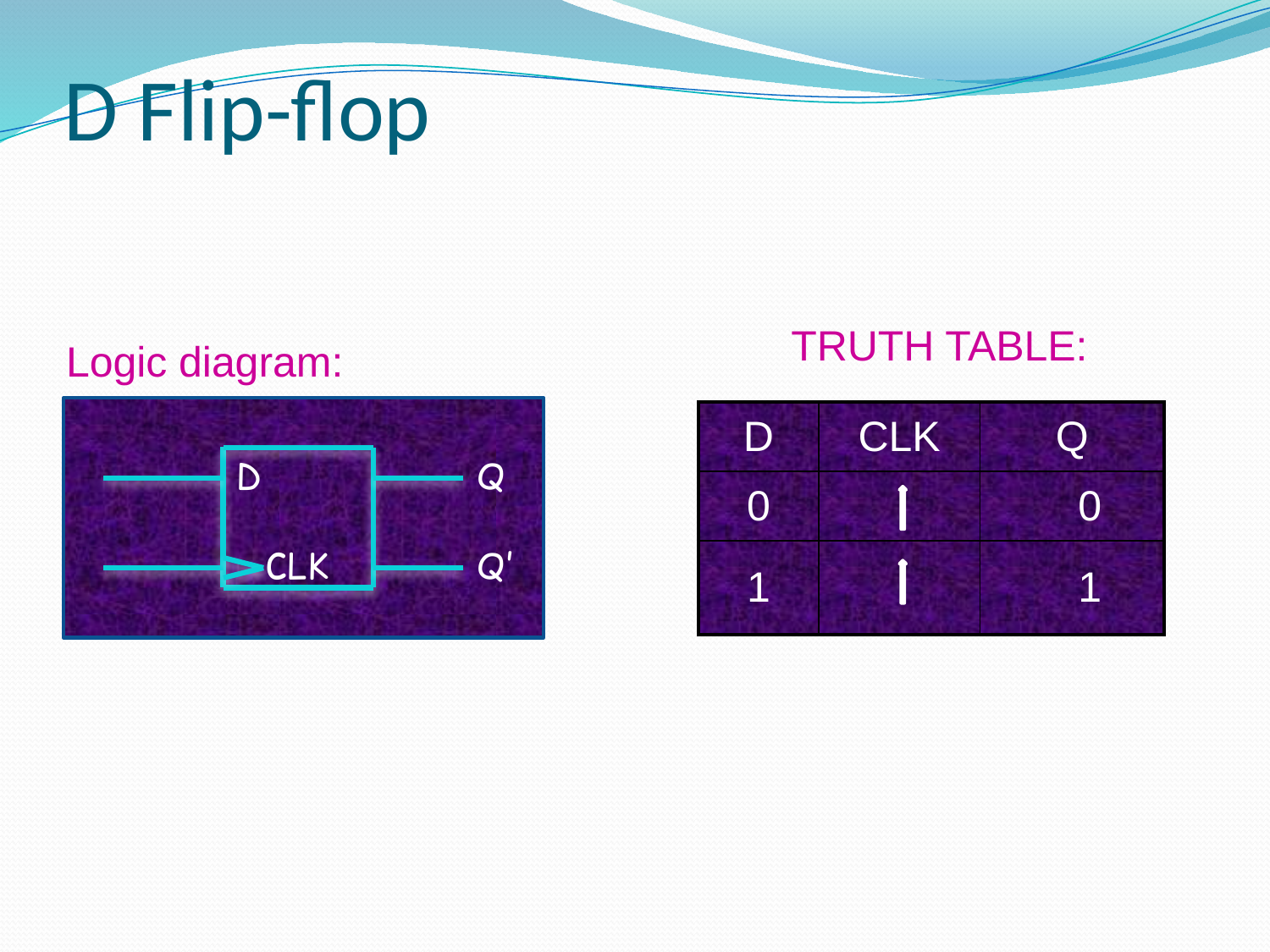

# D Flip-flop
TRUTH TABLE:
Logic diagram:

| D | CLK | Q |
| --- | --- | --- |
| 0 |  | 0 |
| 1 |  | 1 |
D
Q

CLK
Q’